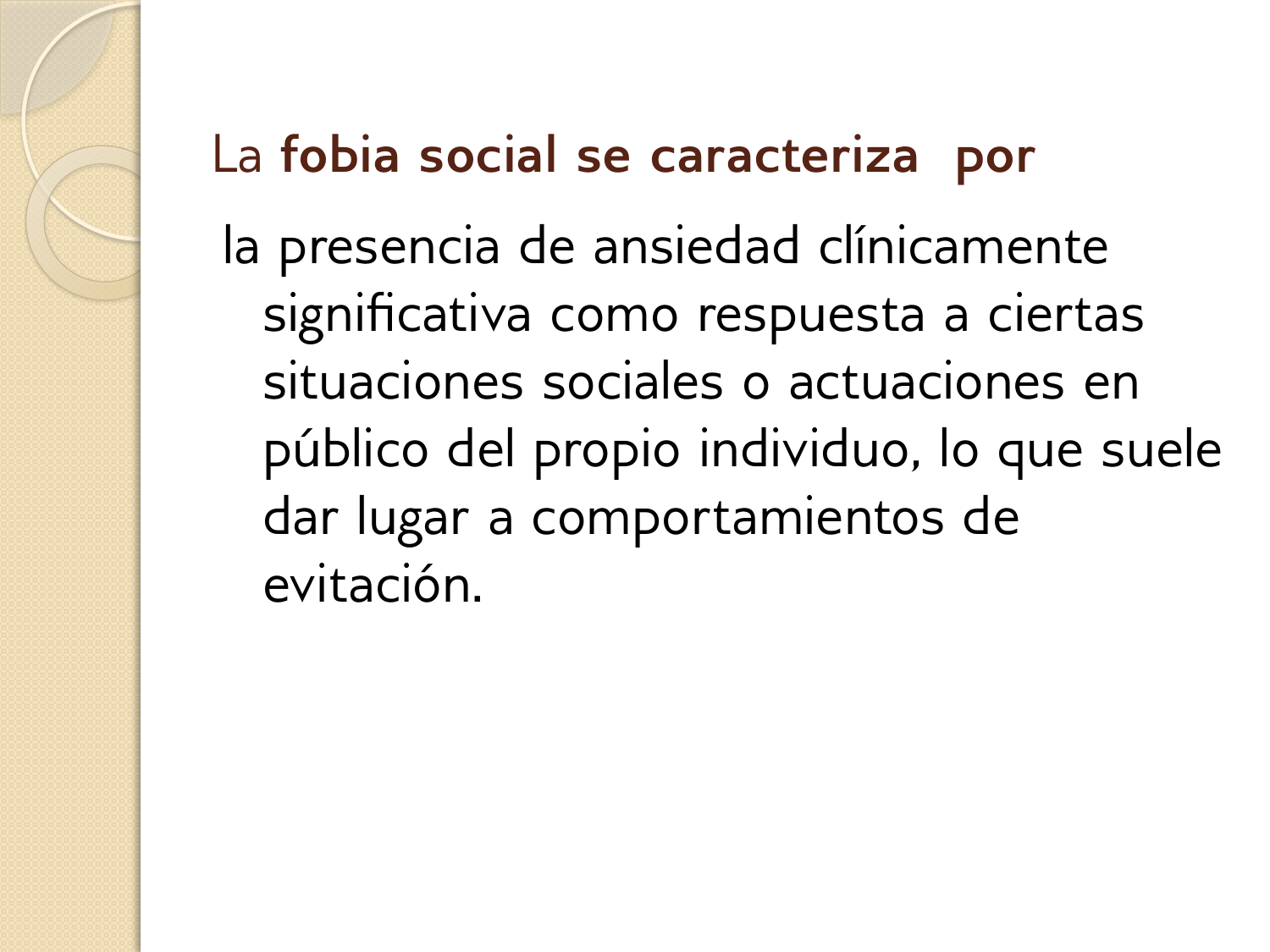

# La fobia social se caracteriza  por
la presencia de ansiedad clínicamente significativa como respuesta a ciertas situaciones sociales o actuaciones en público del propio individuo, lo que suele dar lugar a comportamientos de evitación.